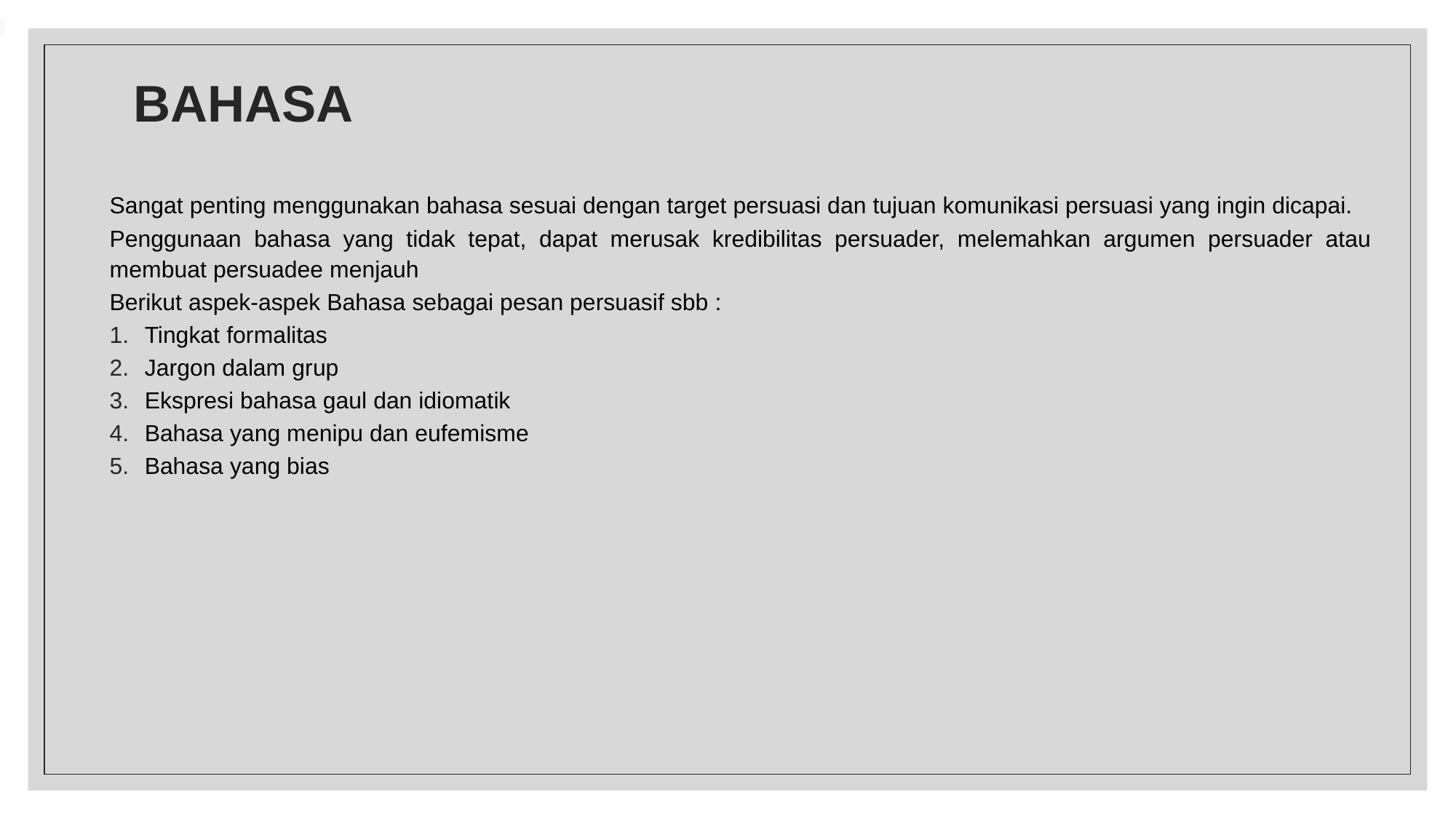

# BAHASA
Sangat penting menggunakan bahasa sesuai dengan target persuasi dan tujuan komunikasi persuasi yang ingin dicapai.
Penggunaan bahasa yang tidak tepat, dapat merusak kredibilitas persuader, melemahkan argumen persuader atau membuat persuadee menjauh
Berikut aspek-aspek Bahasa sebagai pesan persuasif sbb :
Tingkat formalitas
Jargon dalam grup
Ekspresi bahasa gaul dan idiomatik
Bahasa yang menipu dan eufemisme
Bahasa yang bias